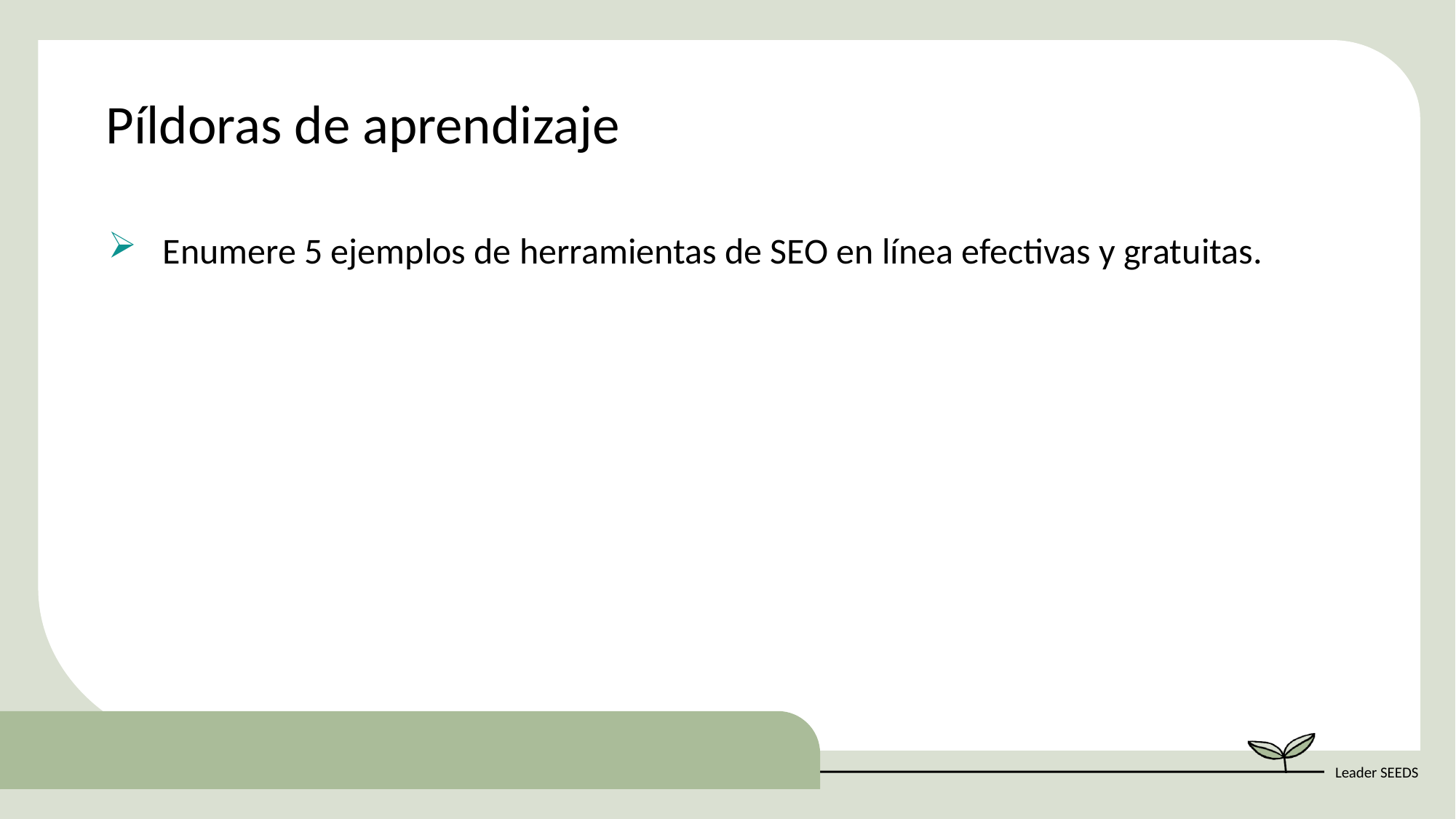

Píldoras de aprendizaje
Enumere 5 ejemplos de herramientas de SEO en línea efectivas y gratuitas.